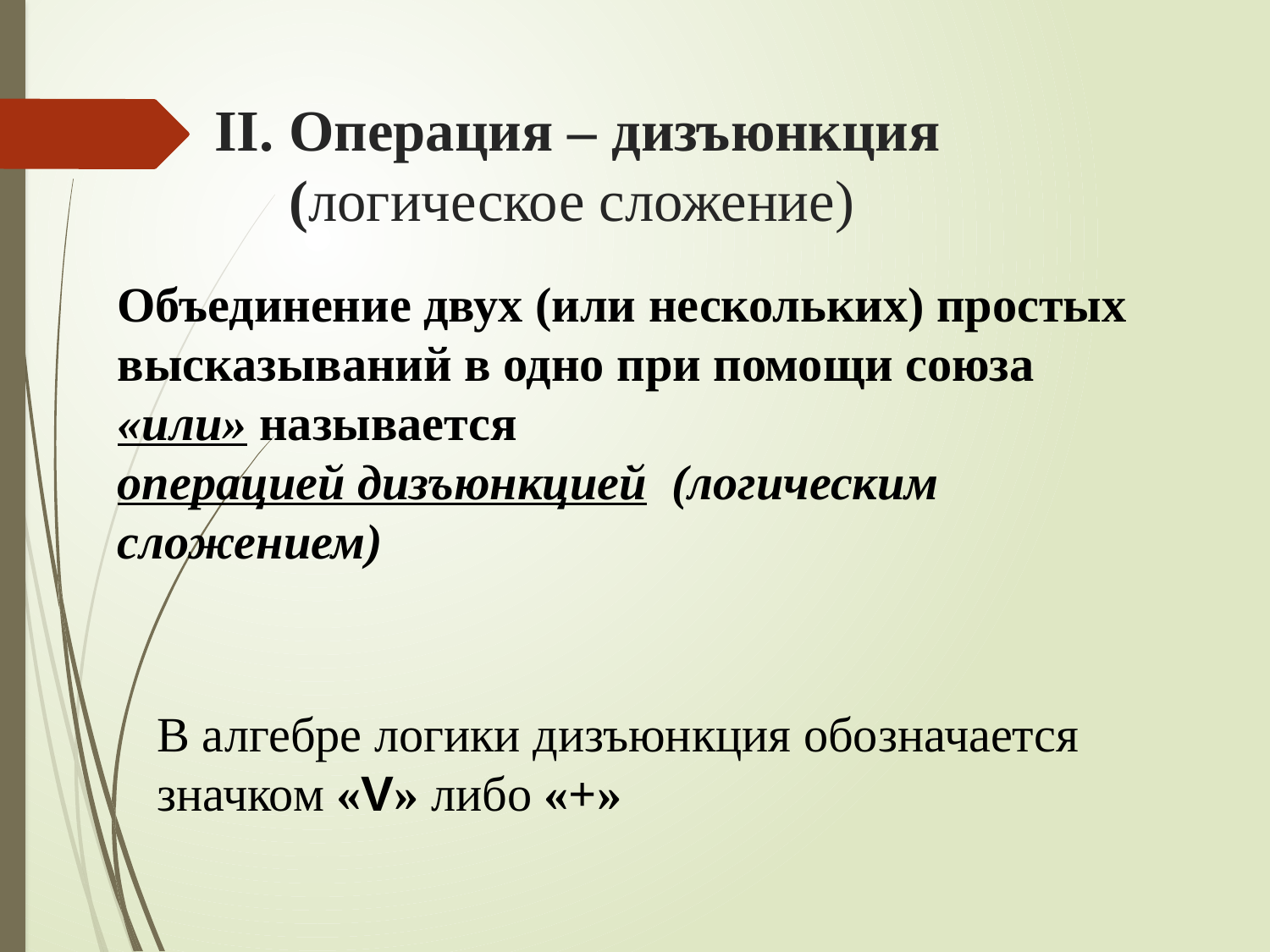

# II. Операция – дизъюнкция (логическое сложение)
Объединение двух (или нескольких) простых высказываний в одно при помощи союза «или» называется
операцией дизъюнкцией  (логическим сложением)
В алгебре логики дизъюнкция обозначается значком «V» либо «+»